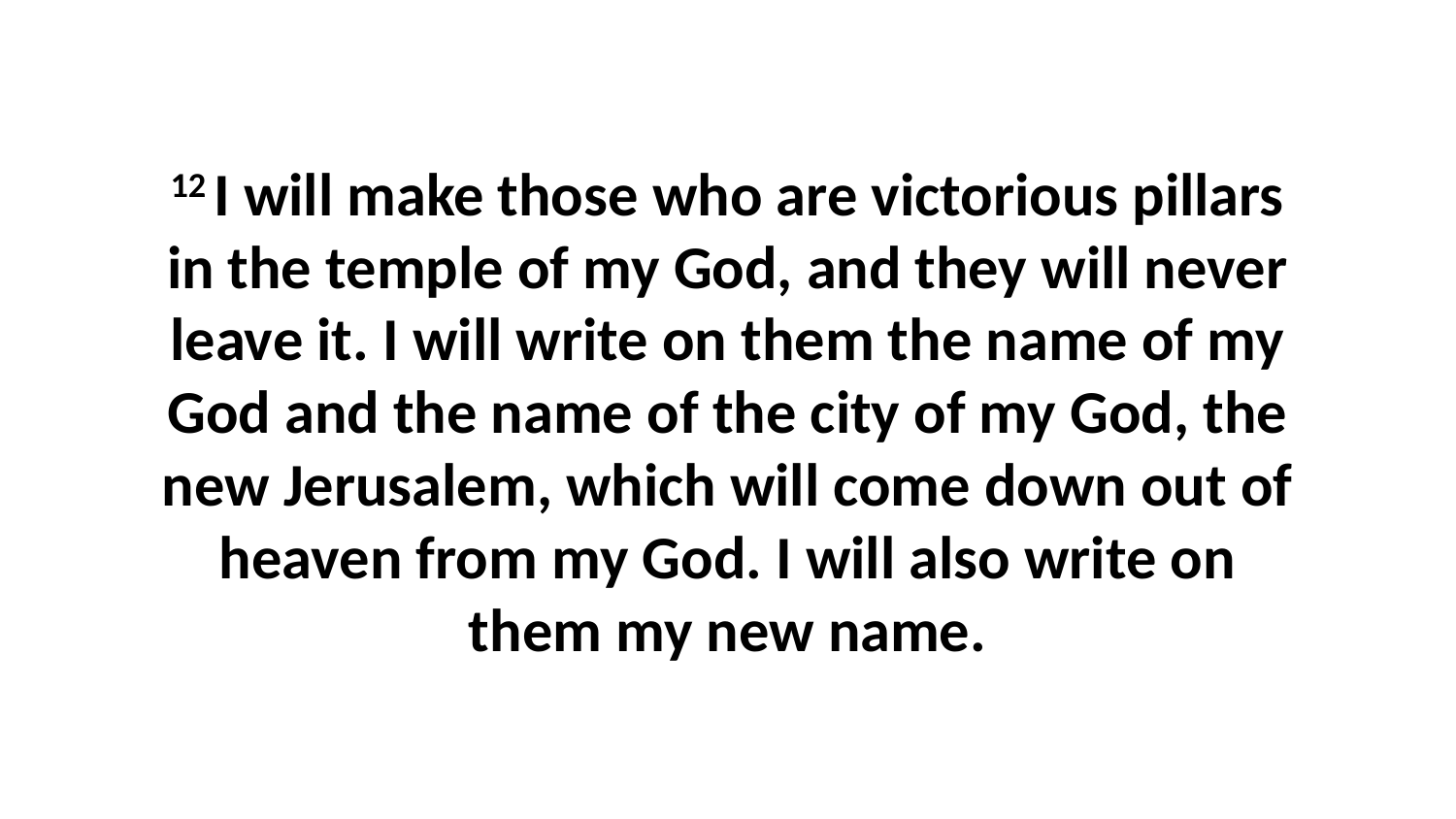

12 I will make those who are victorious pillars in the temple of my God, and they will never leave it. I will write on them the name of my God and the name of the city of my God, the new Jerusalem, which will come down out of heaven from my God. I will also write on them my new name.